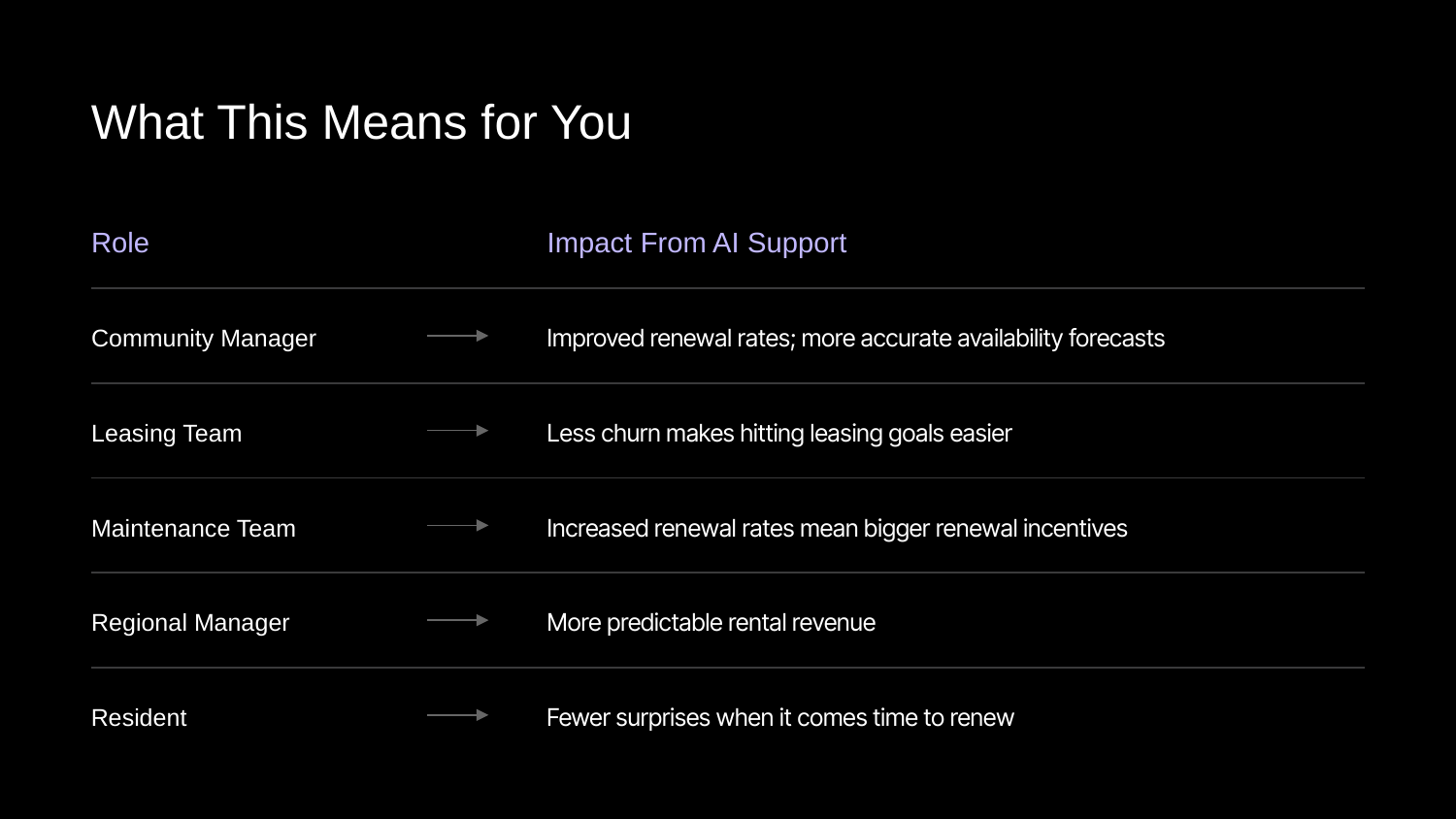

# What This Means for You
Role
Impact From AI Support
Community Manager
Improved renewal rates; more accurate availability forecasts
Leasing Team
Less churn makes hitting leasing goals easier
Maintenance Team
Increased renewal rates mean bigger renewal incentives
Regional Manager
More predictable rental revenue
Resident
Fewer surprises when it comes time to renew